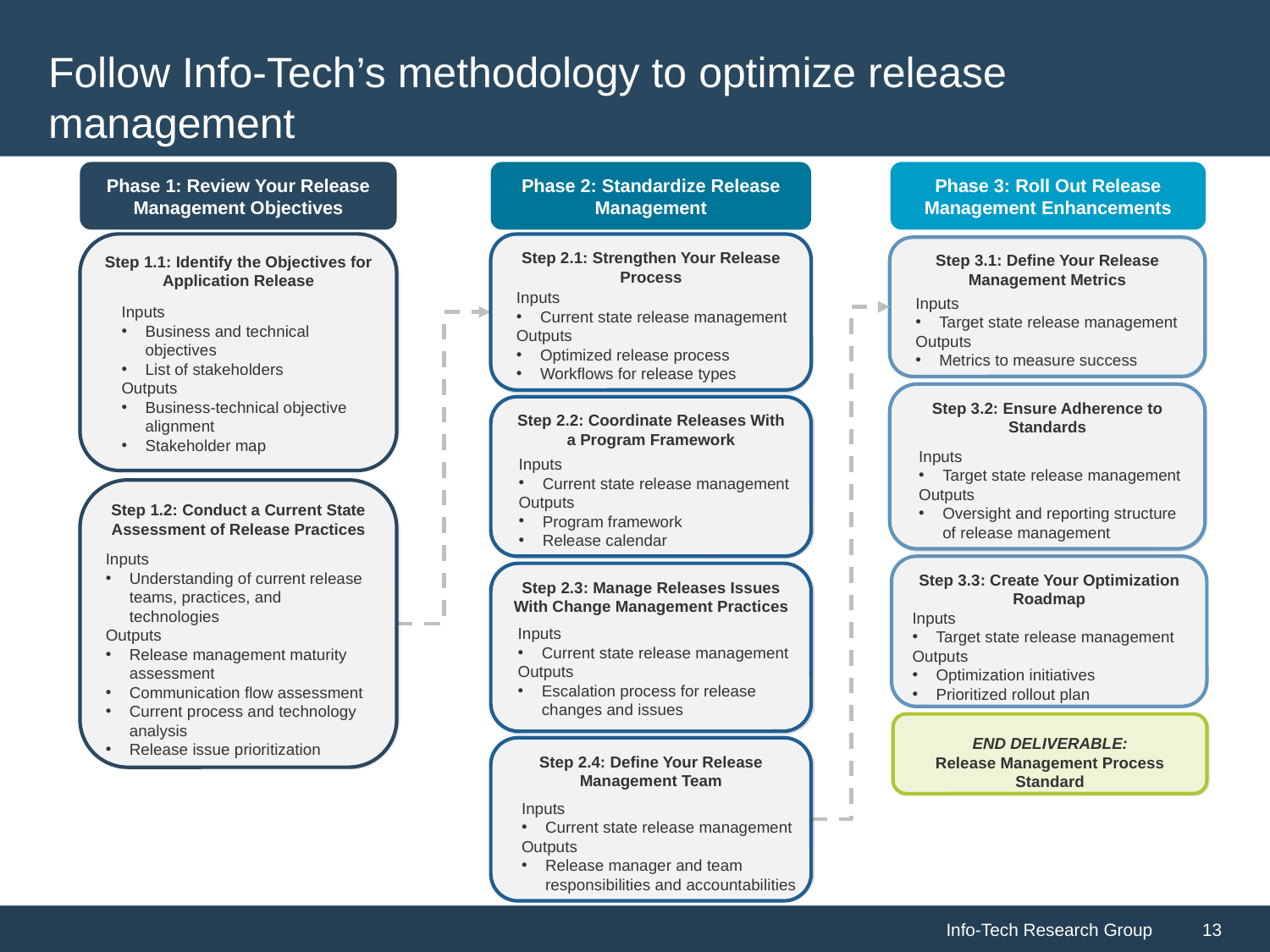

# Follow Info-Tech’s methodology to optimize release management
Phase 1: Review Your Release Management Objectives
Phase 2: Standardize Release Management
Phase 3: Roll Out Release Management Enhancements
Step 1.1: Identify the Objectives for Application Release

Step 2.1: Strengthen Your Release Process
Step 3.1: Define Your Release Management Metrics

Inputs
Current state release management
Outputs
Optimized release process
Workflows for release types
Inputs
Target state release management
Outputs
Metrics to measure success
Inputs
Business and technical objectives
List of stakeholders
Outputs
Business-technical objective alignment
Stakeholder map

Step 3.2: Ensure Adherence to Standards

Step 2.2: Coordinate Releases With a Program Framework

Inputs
Target state release management
Outputs
Oversight and reporting structure of release management
Inputs
Current state release management
Outputs
Program framework
Release calendar
Step 1.2: Conduct a Current State Assessment of Release Practices

Inputs
Understanding of current release teams, practices, and technologies
Outputs
Release management maturity assessment
Communication flow assessment
Current process and technology analysis
Release issue prioritization
Step 3.3: Create Your Optimization Roadmap

Step 2.3: Manage Releases Issues With Change Management Practices

Inputs
Target state release management
Outputs
Optimization initiatives
Prioritized rollout plan
Inputs
Current state release management
Outputs
Escalation process for release changes and issues
END DELIVERABLE:
Release Management Process Standard
Step 2.4: Define Your Release Management Team

Inputs
Current state release management
Outputs
Release manager and team responsibilities and accountabilities